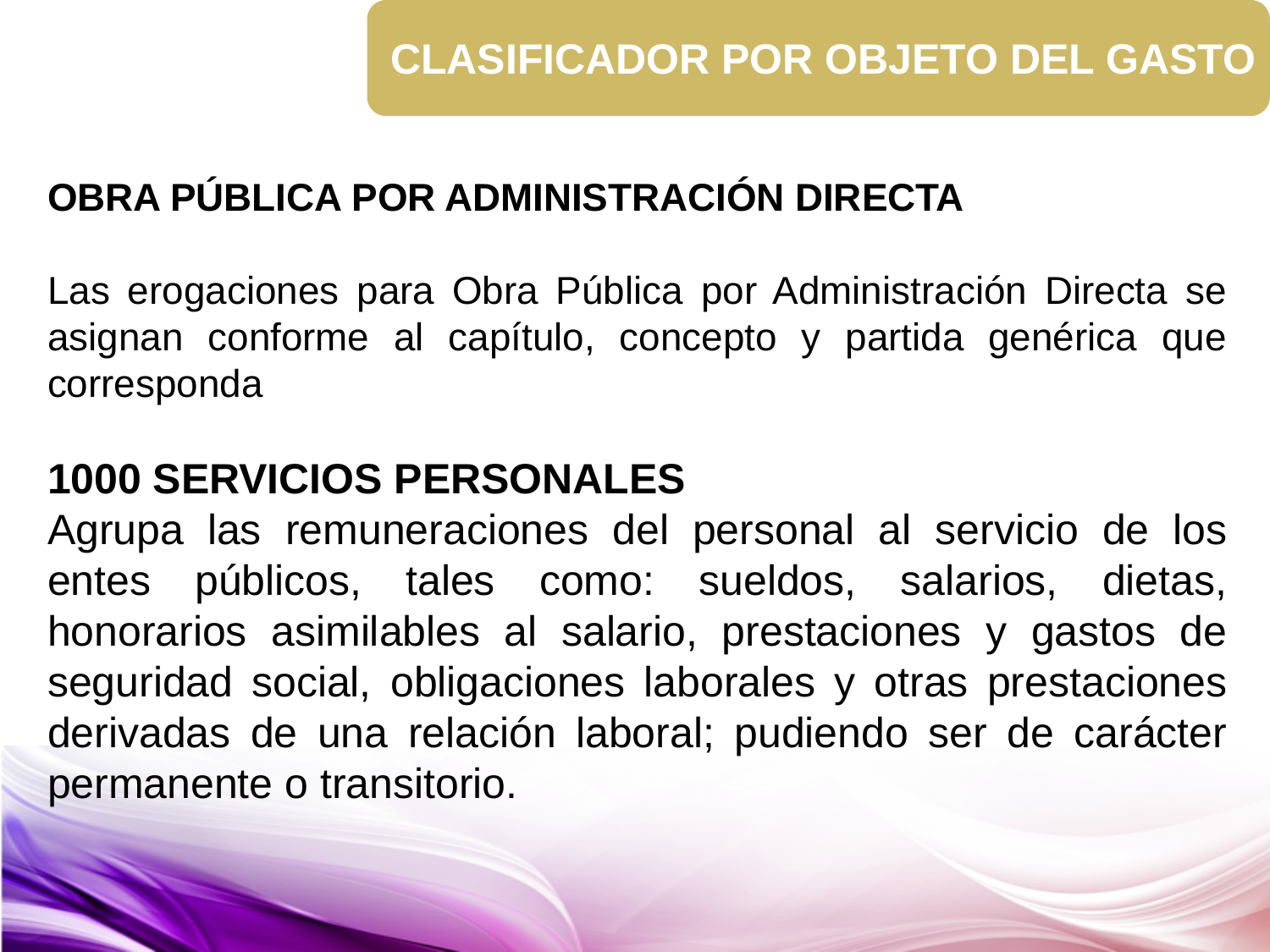

CLASIFICADOR POR OBJETO DEL GASTO
OBRA PÚBLICA POR ADMINISTRACIÓN DIRECTA

Las erogaciones para Obra Pública por Administración Directa se asignan conforme al capítulo, concepto y partida genérica que corresponda

1000 SERVICIOS PERSONALES
Agrupa las remuneraciones del personal al servicio de los entes públicos, tales como: sueldos, salarios, dietas, honorarios asimilables al salario, prestaciones y gastos de seguridad social, obligaciones laborales y otras prestaciones derivadas de una relación laboral; pudiendo ser de carácter permanente o transitorio.